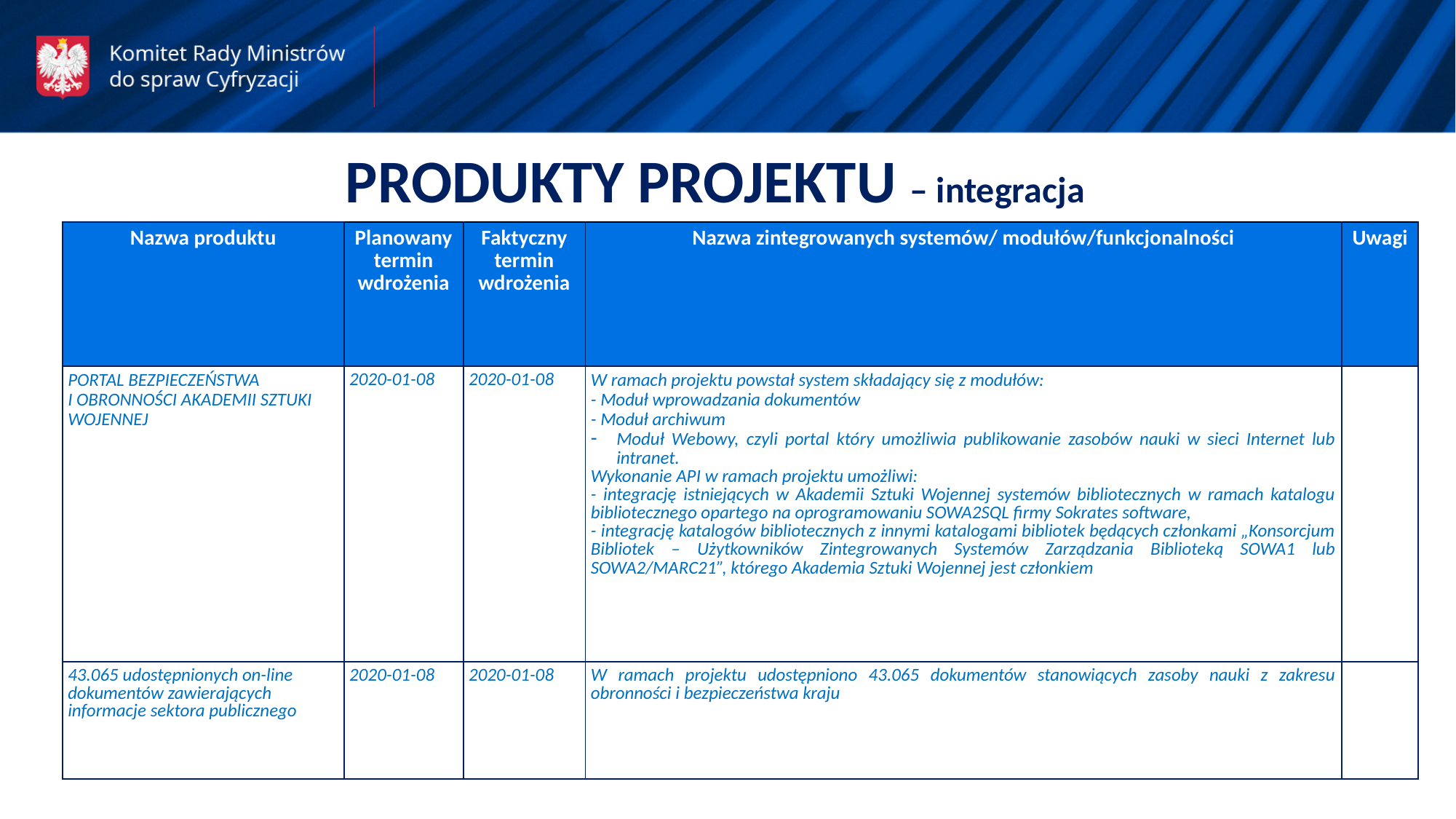

PRODUKTY PROJEKTU – integracja
| Nazwa produktu | Planowany termin wdrożenia | Faktyczny termin wdrożenia | Nazwa zintegrowanych systemów/ modułów/funkcjonalności | Uwagi |
| --- | --- | --- | --- | --- |
| PORTAL BEZPIECZEŃSTWA I OBRONNOŚCI AKADEMII SZTUKI WOJENNEJ | 2020-01-08 | 2020-01-08 | W ramach projektu powstał system składający się z modułów: - Moduł wprowadzania dokumentów - Moduł archiwum Moduł Webowy, czyli portal który umożliwia publikowanie zasobów nauki w sieci Internet lub intranet. Wykonanie API w ramach projektu umożliwi: - integrację istniejących w Akademii Sztuki Wojennej systemów bibliotecznych w ramach katalogu bibliotecznego opartego na oprogramowaniu SOWA2SQL firmy Sokrates software, - integrację katalogów bibliotecznych z innymi katalogami bibliotek będących członkami „Konsorcjum Bibliotek – Użytkowników Zintegrowanych Systemów Zarządzania Biblioteką SOWA1 lub SOWA2/MARC21”, którego Akademia Sztuki Wojennej jest członkiem |  |
| 43.065 udostępnionych on-line dokumentów zawierających informacje sektora publicznego | 2020-01-08 | 2020-01-08 | W ramach projektu udostępniono 43.065 dokumentów stanowiących zasoby nauki z zakresu obronności i bezpieczeństwa kraju |  |